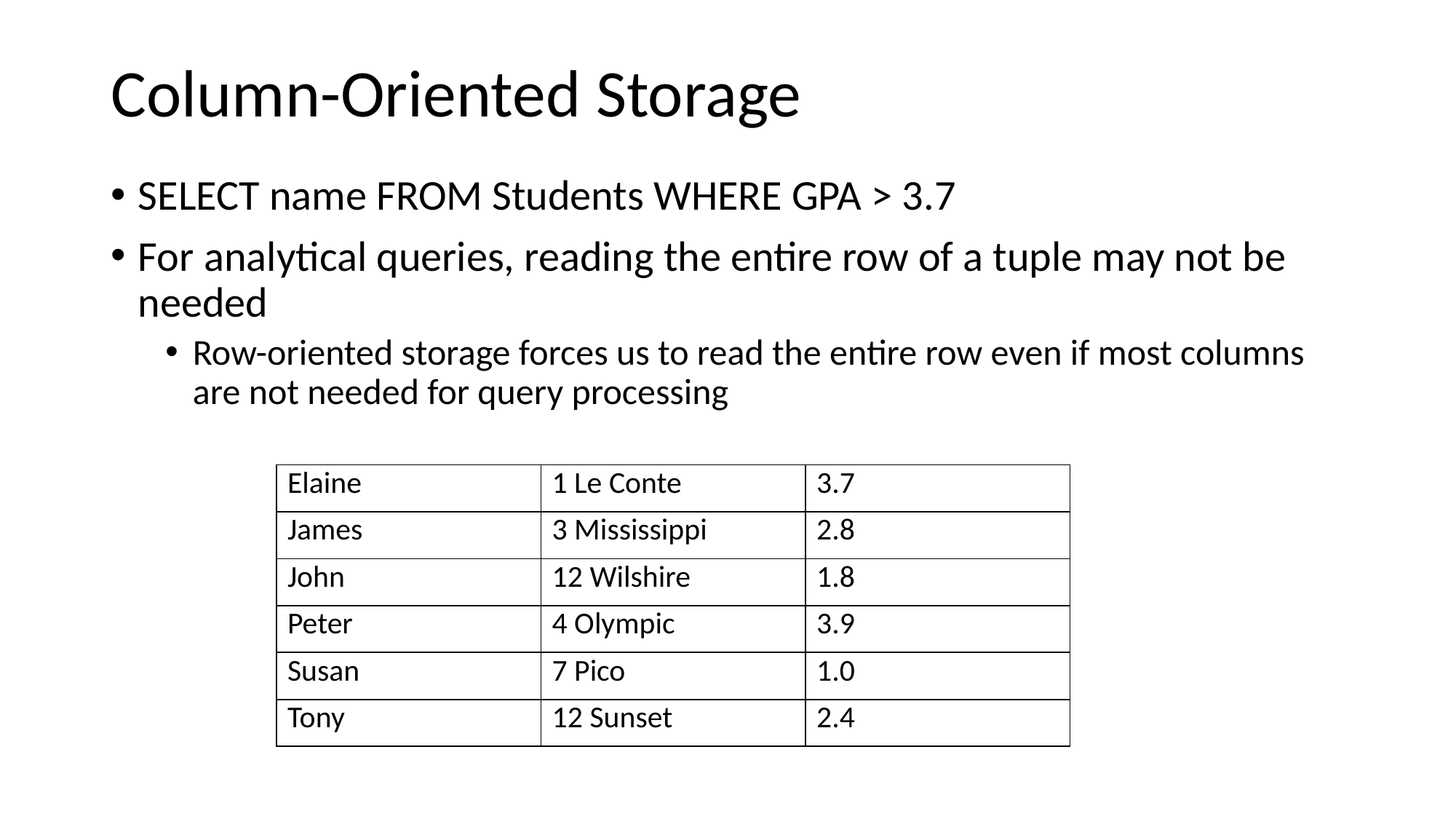

# Column-Oriented Storage
SELECT name FROM Students WHERE GPA > 3.7
For analytical queries, reading the entire row of a tuple may not be needed
Row-oriented storage forces us to read the entire row even if most columns are not needed for query processing

| Elaine | 1 Le Conte | 3.7 |
| --- | --- | --- |
| James | 3 Mississippi | 2.8 |
| John | 12 Wilshire | 1.8 |
| Peter | 4 Olympic | 3.9 |
| Susan | 7 Pico | 1.0 |
| Tony | 12 Sunset | 2.4 |